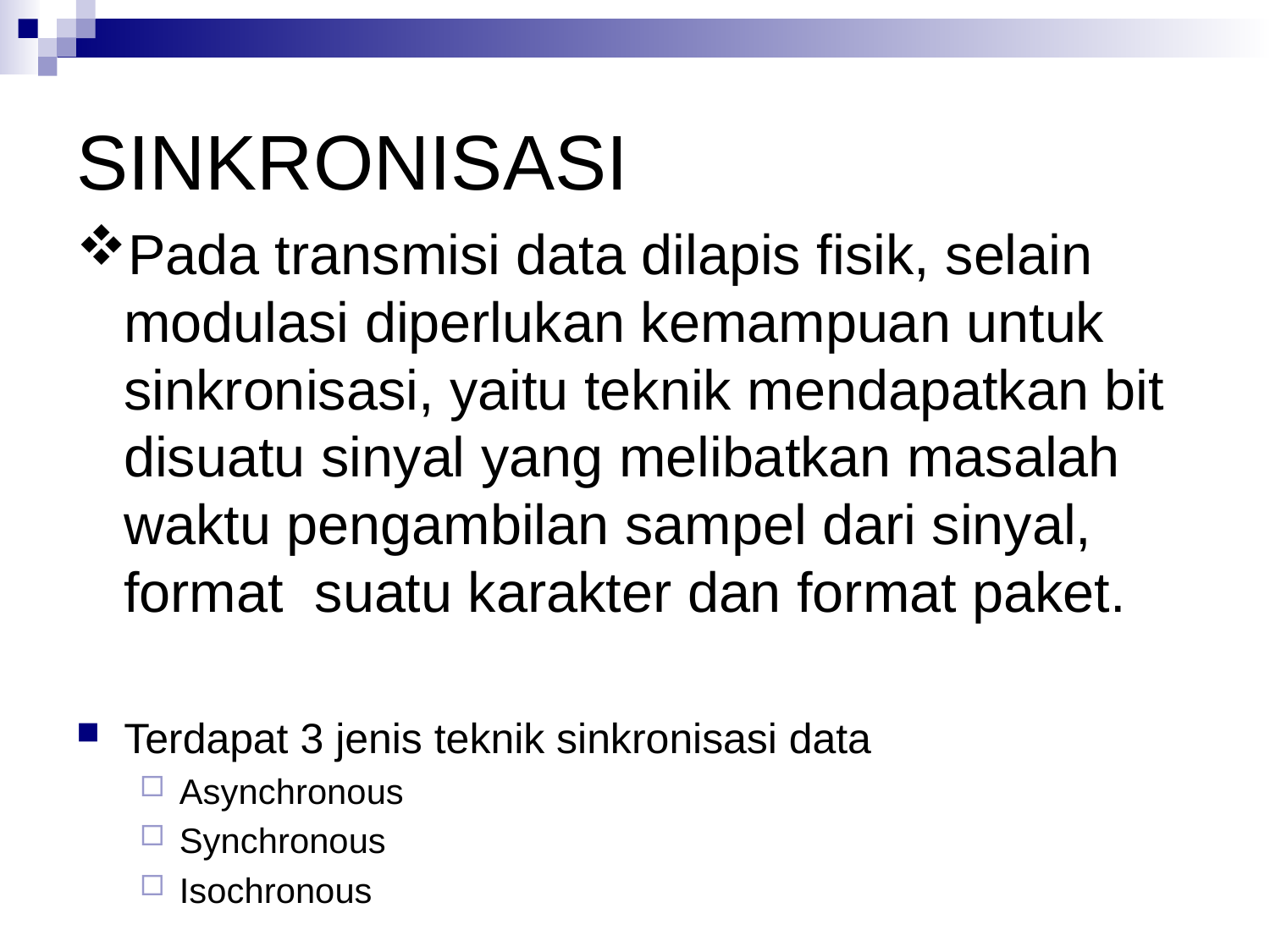

# SINKRONISASI
Pada transmisi data dilapis fisik, selain modulasi diperlukan kemampuan untuk sinkronisasi, yaitu teknik mendapatkan bit disuatu sinyal yang melibatkan masalah waktu pengambilan sampel dari sinyal, format  suatu karakter dan format paket.

Terdapat 3 jenis teknik sinkronisasi data
Asynchronous
Synchronous
Isochronous